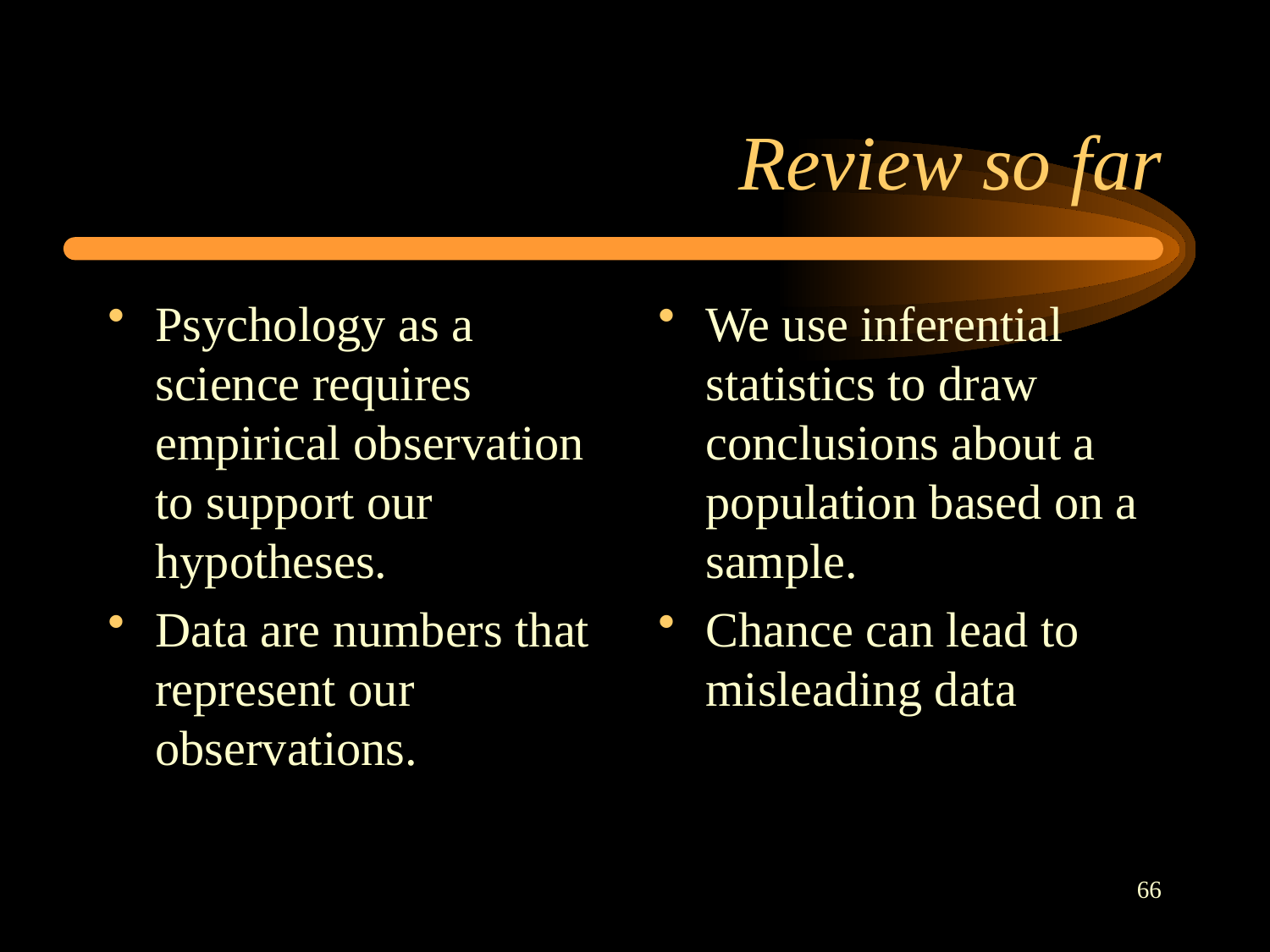

# Review so far
Psychology as a science requires empirical observation to support our hypotheses.
Data are numbers that represent our observations.
We use inferential statistics to draw conclusions about a population based on a sample.
Chance can lead to misleading data
66